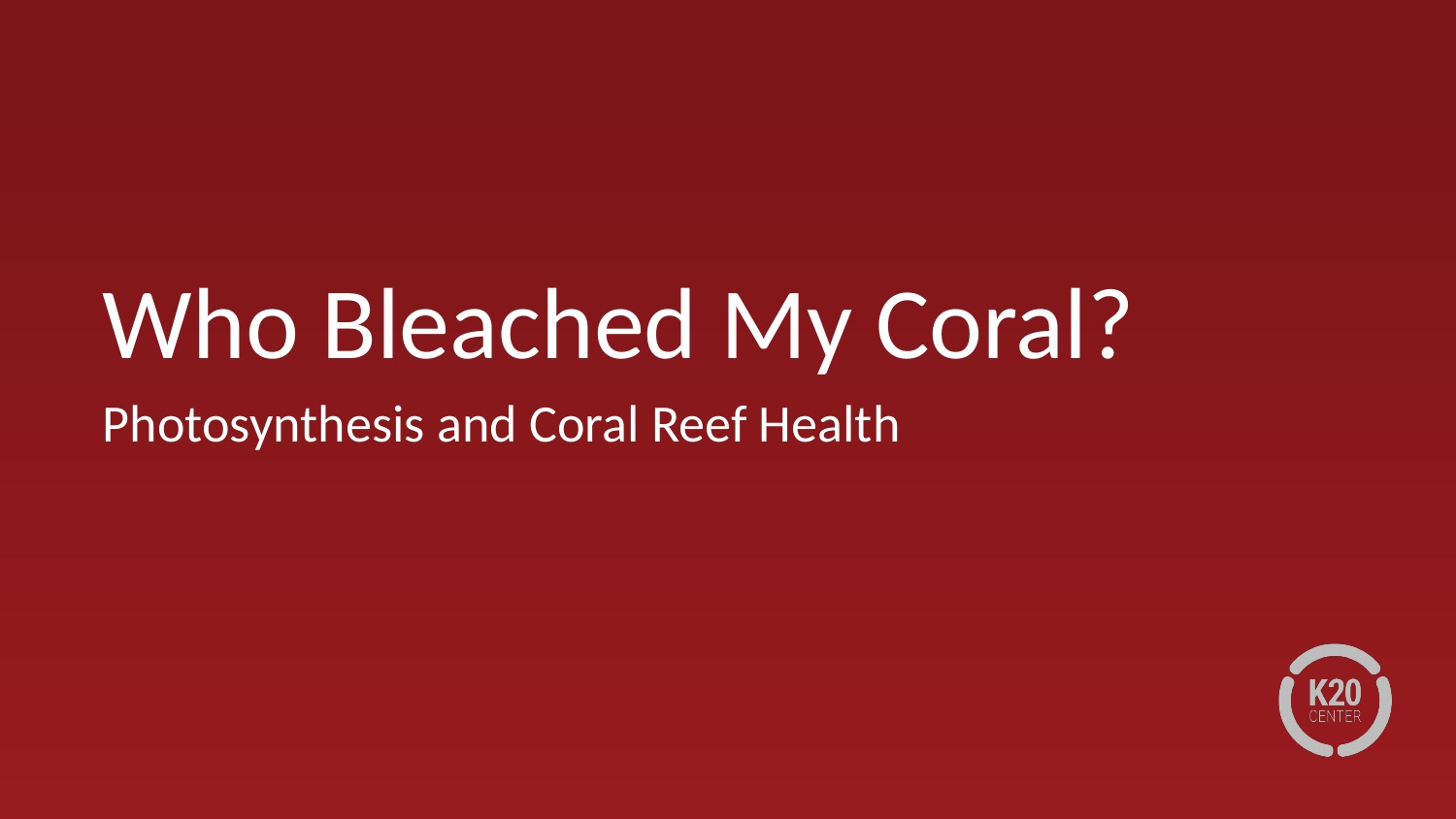

# Who Bleached My Coral?
Photosynthesis and Coral Reef Health